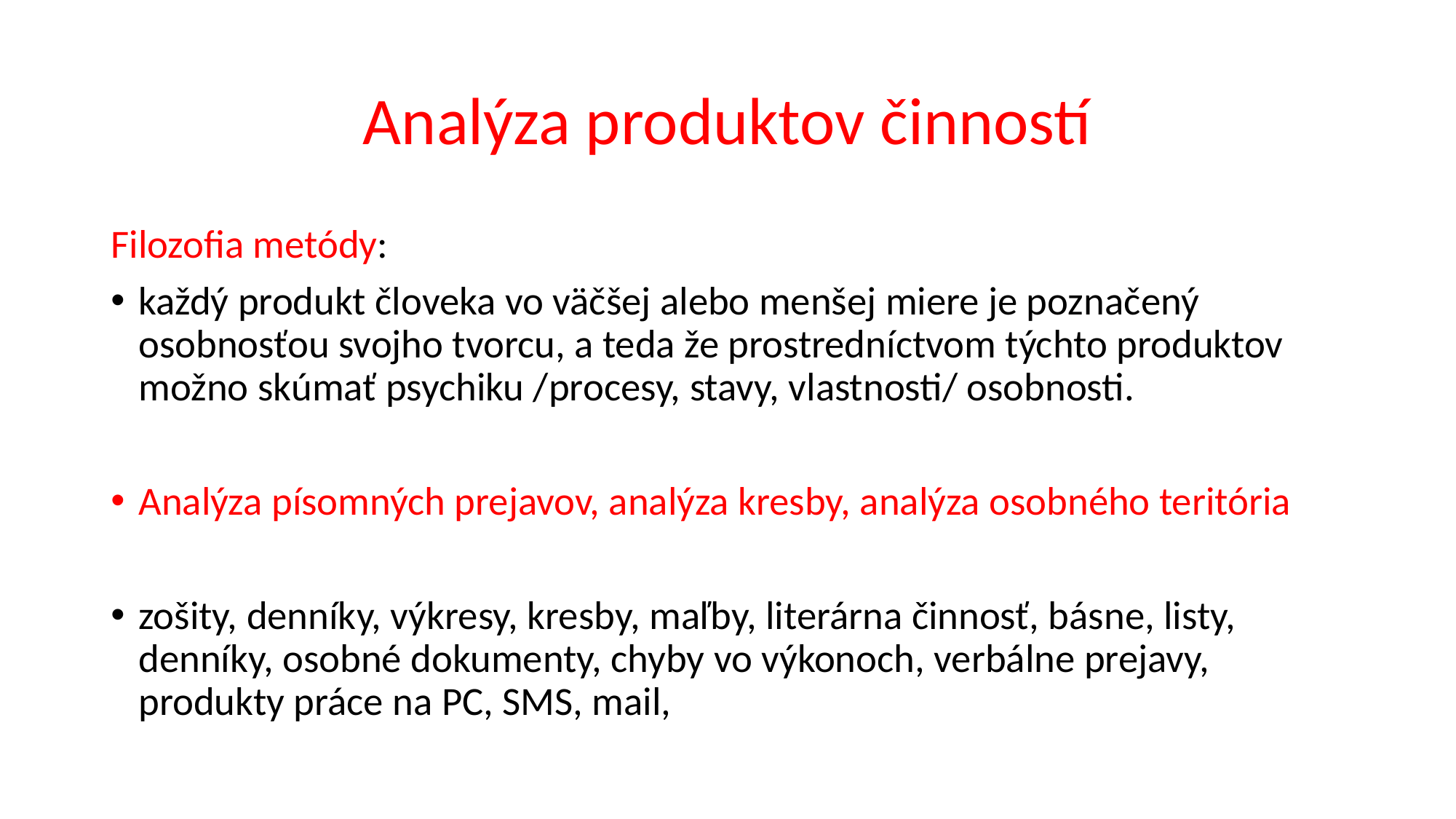

# Analýza produktov činností
Filozofia metódy:
každý produkt človeka vo väčšej alebo menšej miere je poznačený osobnosťou svojho tvorcu, a teda že prostredníctvom týchto produktov možno skúmať psychiku /procesy, stavy, vlastnosti/ osobnosti.

Analýza písomných prejavov, analýza kresby, analýza osobného teritória

zošity, denníky, výkresy, kresby, maľby, literárna činnosť, básne, listy, denníky, osobné dokumenty, chyby vo výkonoch, verbálne prejavy, produkty práce na PC, SMS, mail,